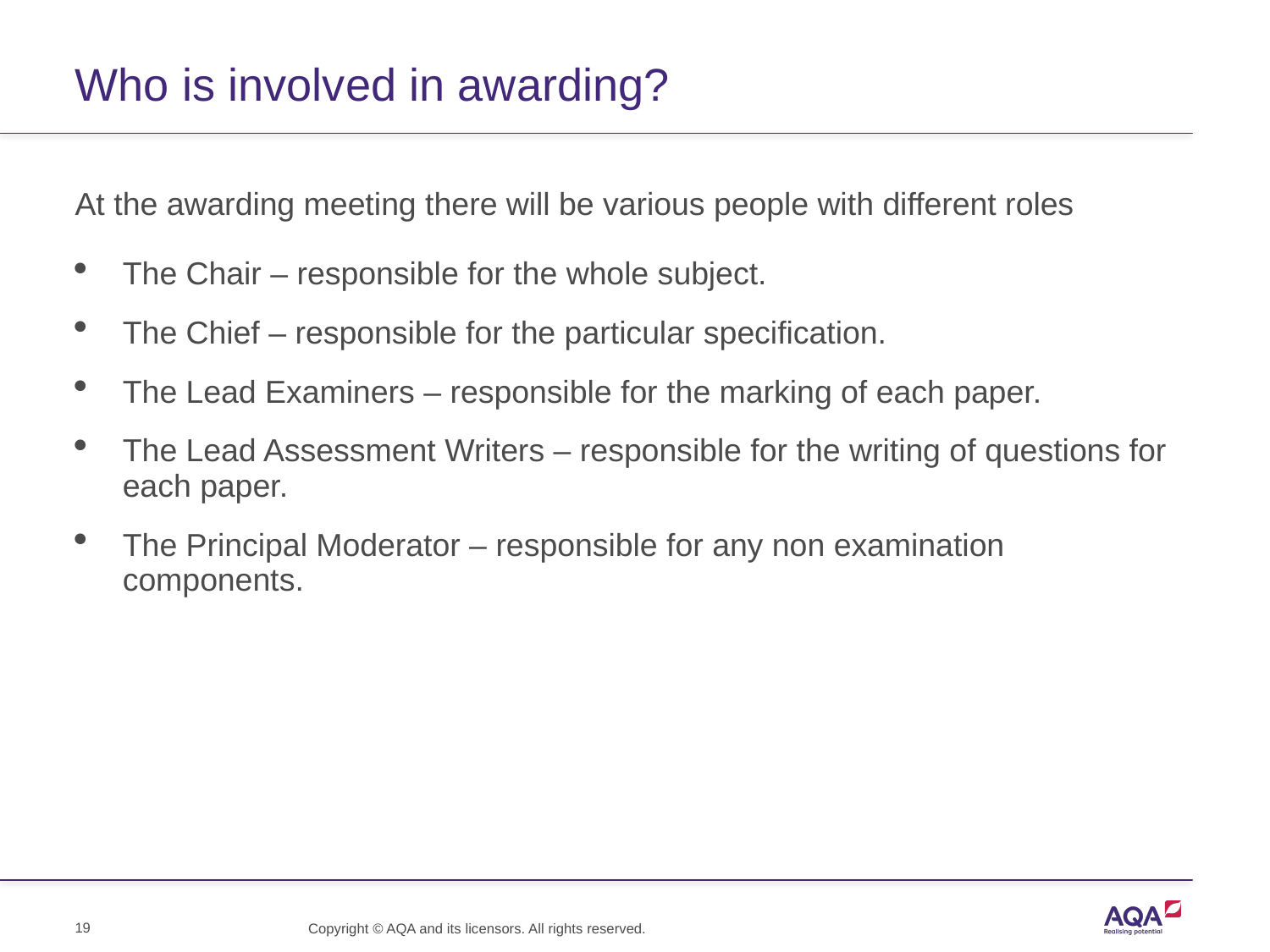

# Who is involved in awarding?
At the awarding meeting there will be various people with different roles
The Chair – responsible for the whole subject.
The Chief – responsible for the particular specification.
The Lead Examiners – responsible for the marking of each paper.
The Lead Assessment Writers – responsible for the writing of questions for each paper.
The Principal Moderator – responsible for any non examination components.
Copyright © AQA and its licensors. All rights reserved.